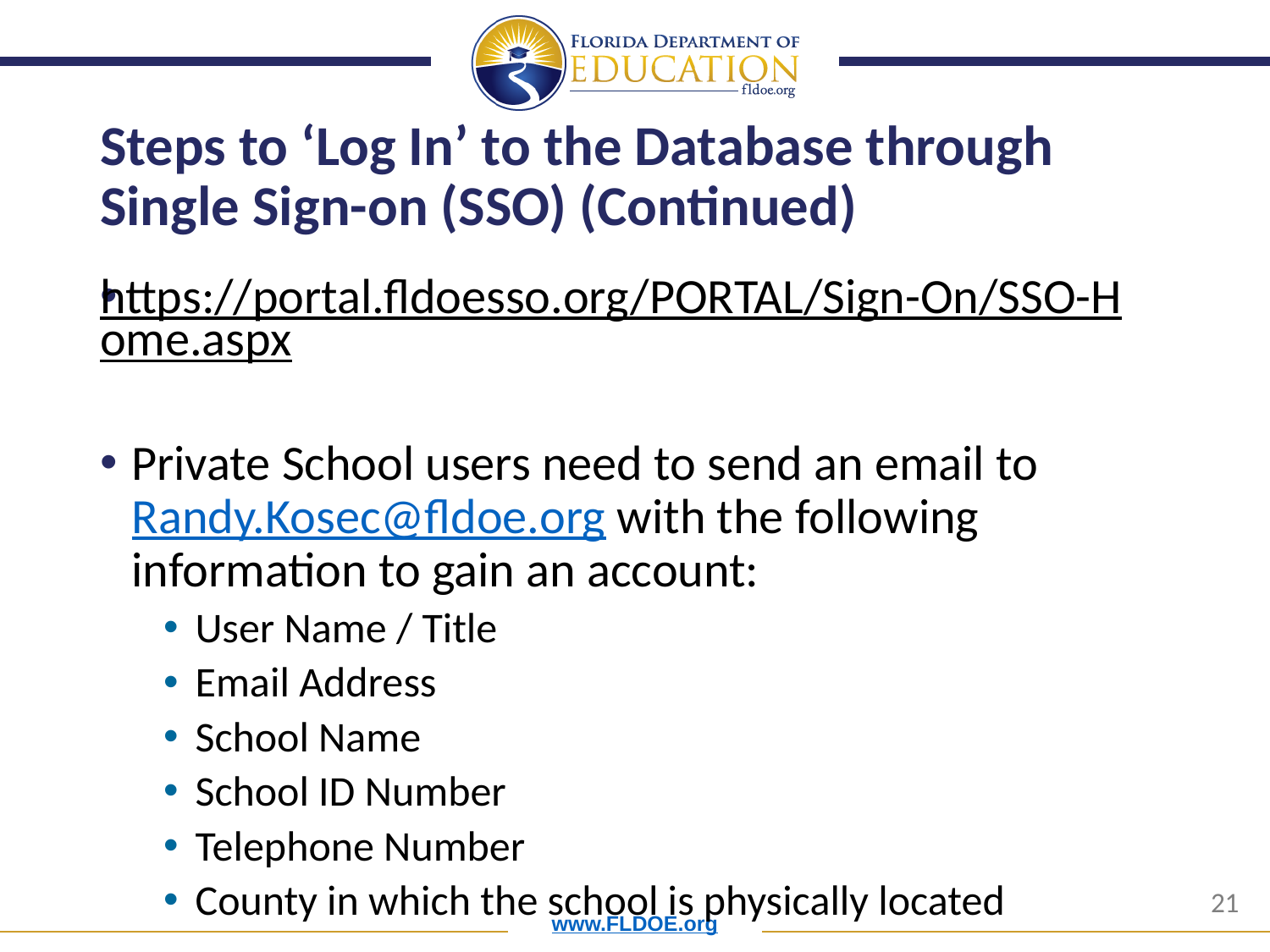

# Steps to ‘Log In’ to the Database through Single Sign-on (SSO) (Continued)
https://portal.fldoesso.org/PORTAL/Sign-On/SSO-Home.aspx
Private School users need to send an email to Randy.Kosec@fldoe.org with the following information to gain an account:
User Name / Title
Email Address
School Name
School ID Number
Telephone Number
County in which the school is physically located